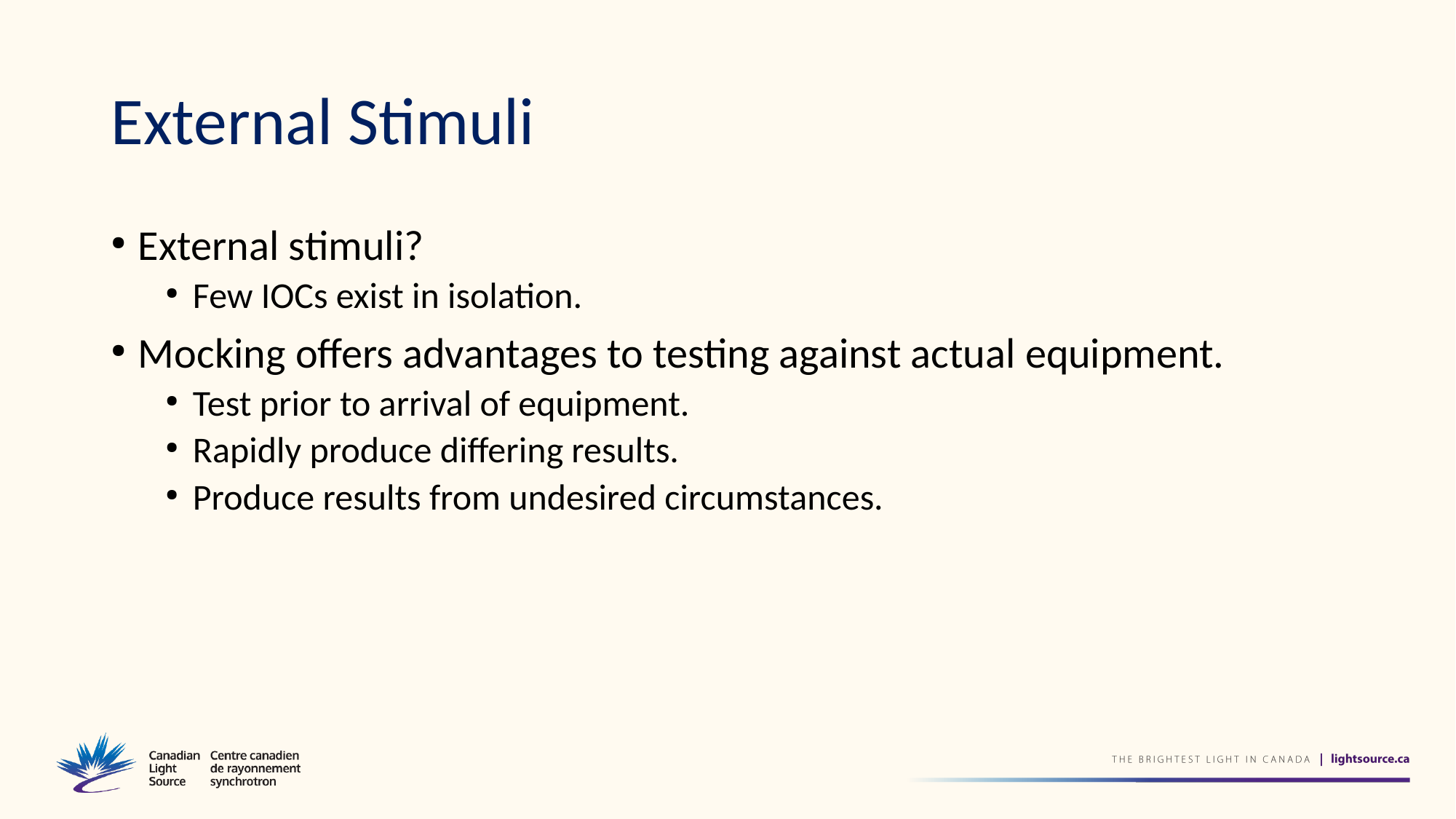

# External Stimuli
External stimuli?
Few IOCs exist in isolation.
Mocking offers advantages to testing against actual equipment.
Test prior to arrival of equipment.
Rapidly produce differing results.
Produce results from undesired circumstances.